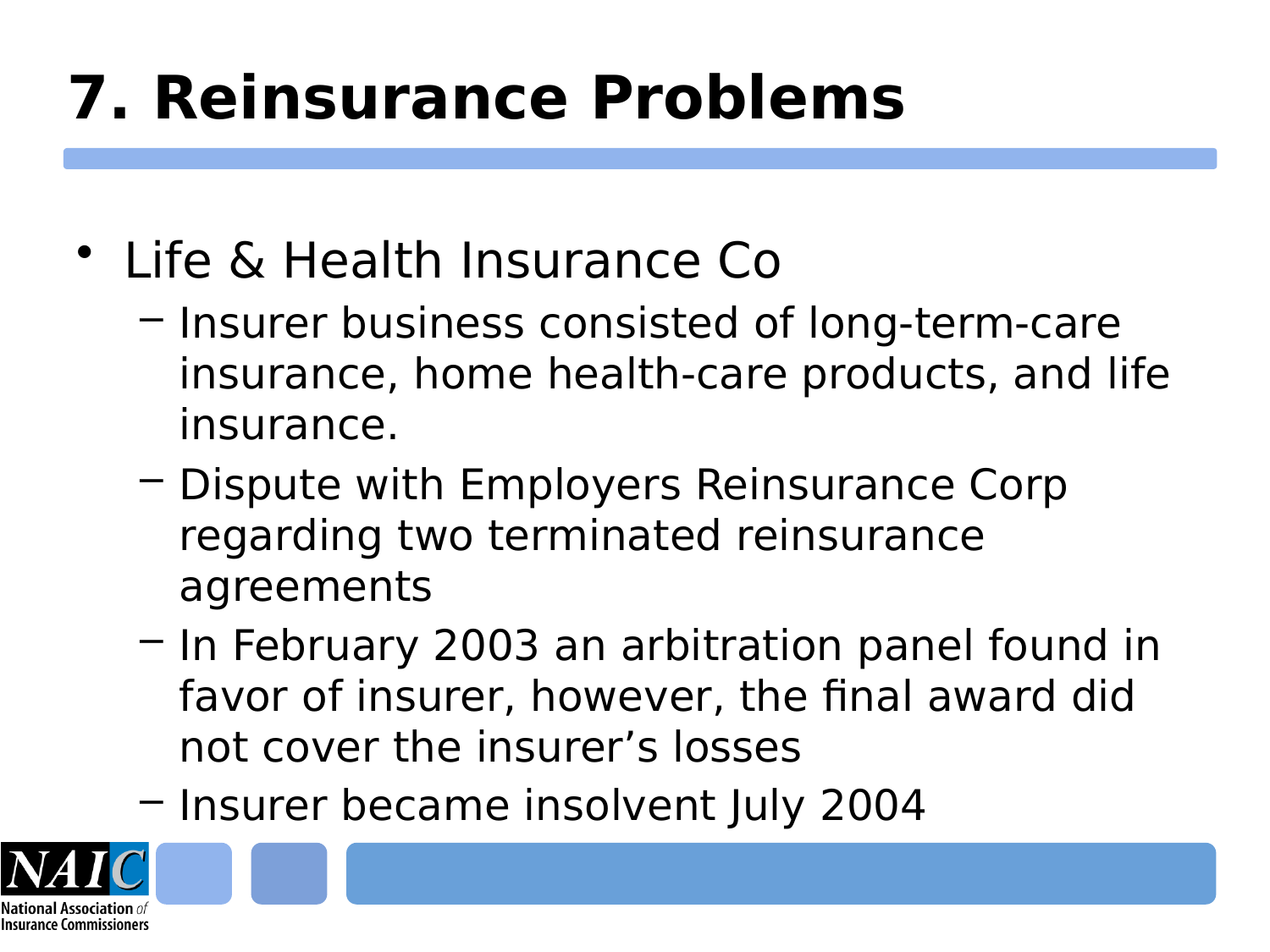

# 7. Reinsurance Problems
Life & Health Insurance Co
Insurer business consisted of long-term-care insurance, home health-care products, and life insurance.
Dispute with Employers Reinsurance Corp regarding two terminated reinsurance agreements
In February 2003 an arbitration panel found in favor of insurer, however, the final award did not cover the insurer’s losses
Insurer became insolvent July 2004